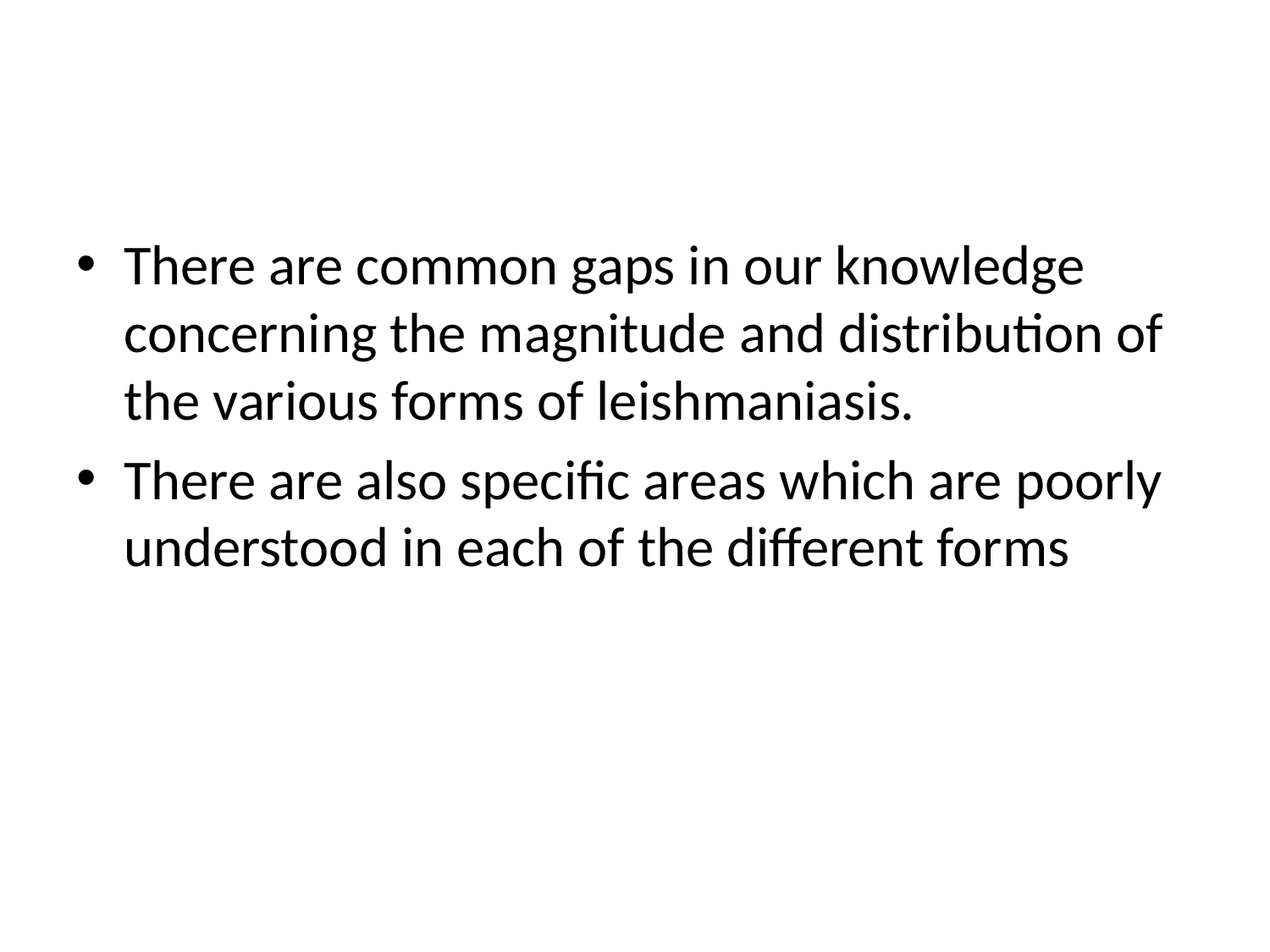

#
There are common gaps in our knowledge  concerning the magnitude and distribution of the various forms of leishmaniasis.
There are also specific areas which are poorly understood in each of the different forms